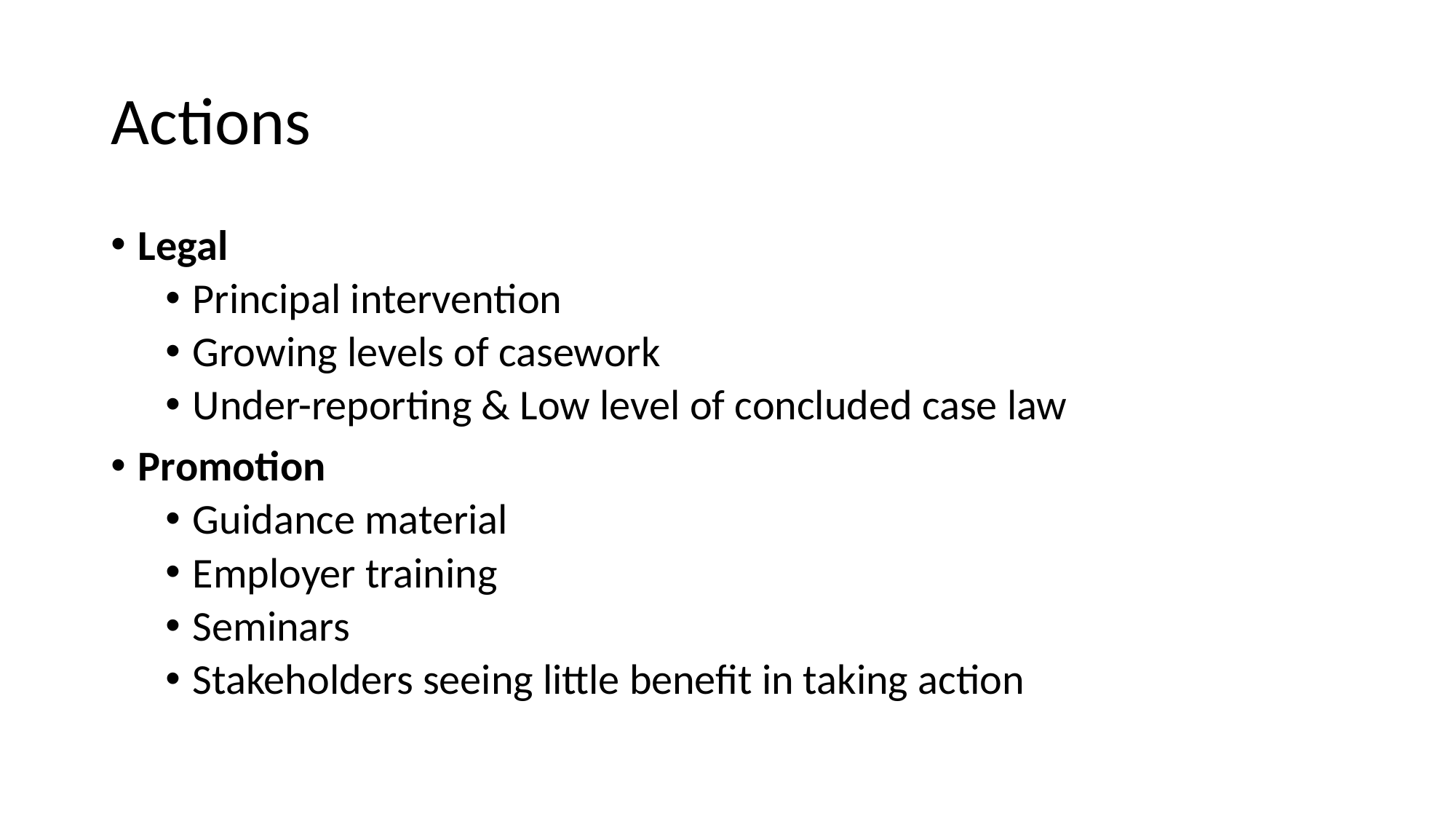

# Actions
Legal
Principal intervention
Growing levels of casework
Under-reporting & Low level of concluded case law
Promotion
Guidance material
Employer training
Seminars
Stakeholders seeing little benefit in taking action